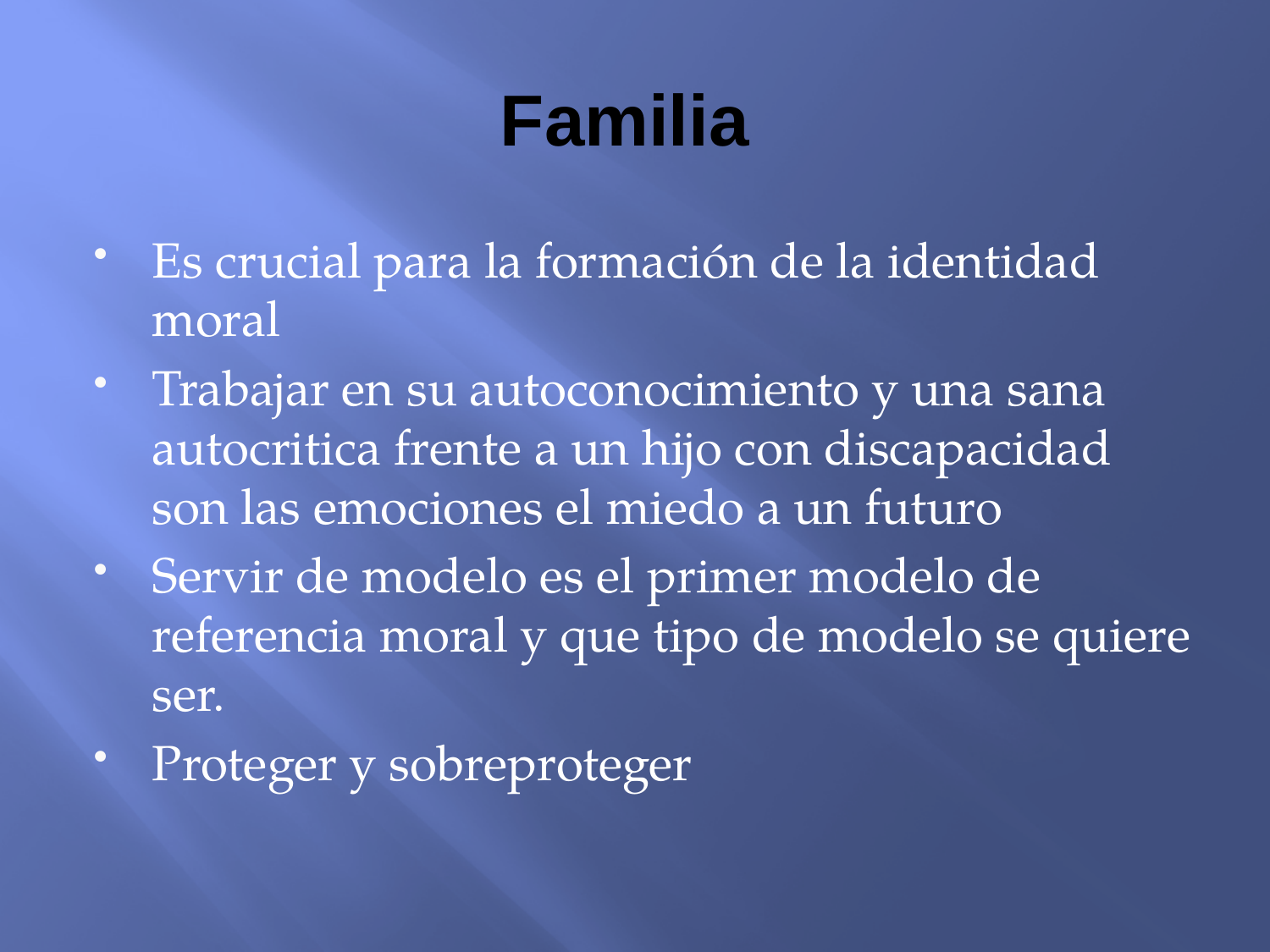

# Familia
Es crucial para la formación de la identidad moral
Trabajar en su autoconocimiento y una sana autocritica frente a un hijo con discapacidad son las emociones el miedo a un futuro
Servir de modelo es el primer modelo de referencia moral y que tipo de modelo se quiere ser.
Proteger y sobreproteger